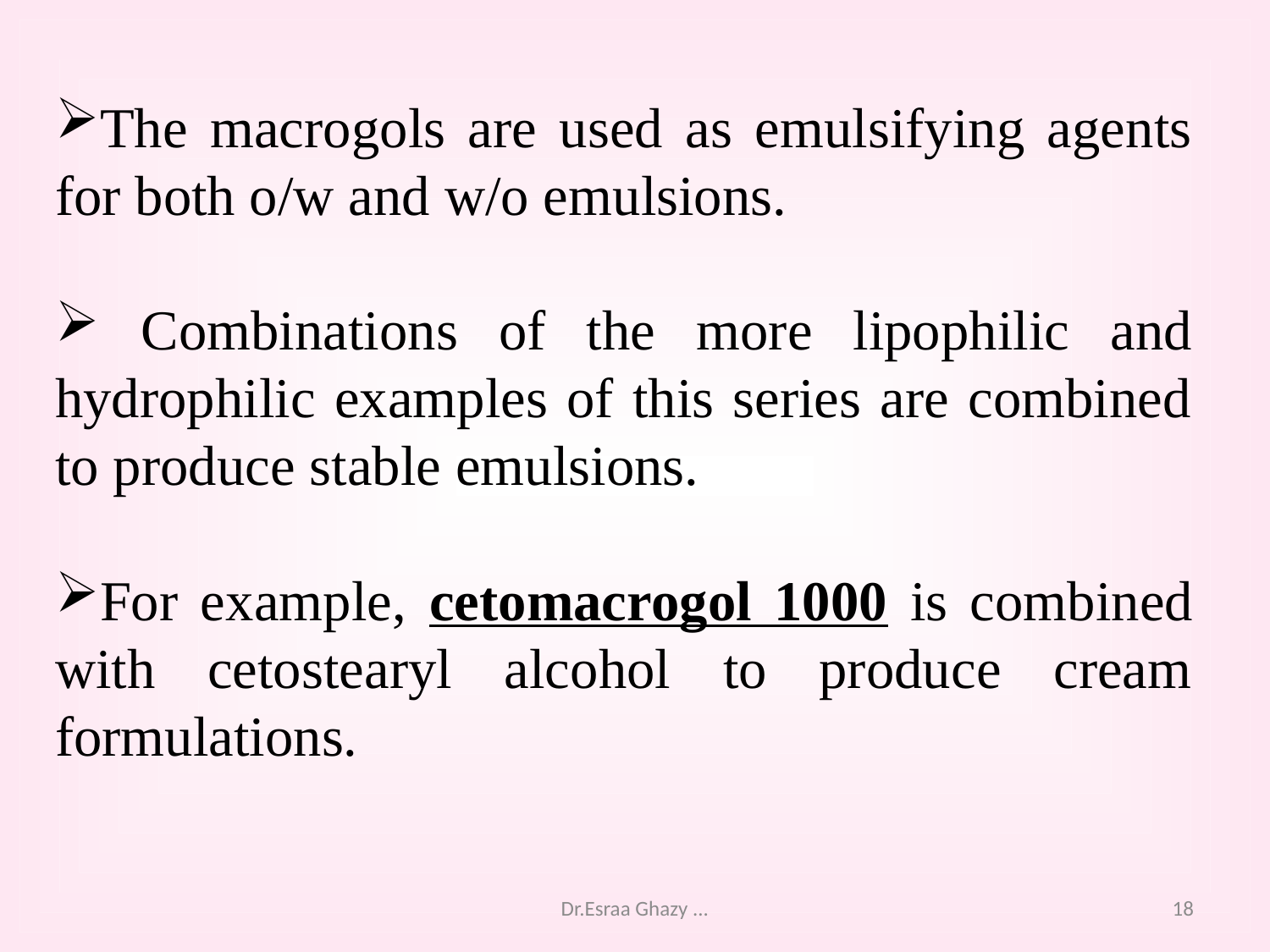

The macrogols are used as emulsifying agents for both o/w and w/o emulsions.

 Combinations of the more lipophilic and hydrophilic examples of this series are combined to produce stable emulsions.

For example, cetomacrogol 1000 is combined with cetostearyl alcohol to produce cream formulations.

Dr.Esraa Ghazy ...
18